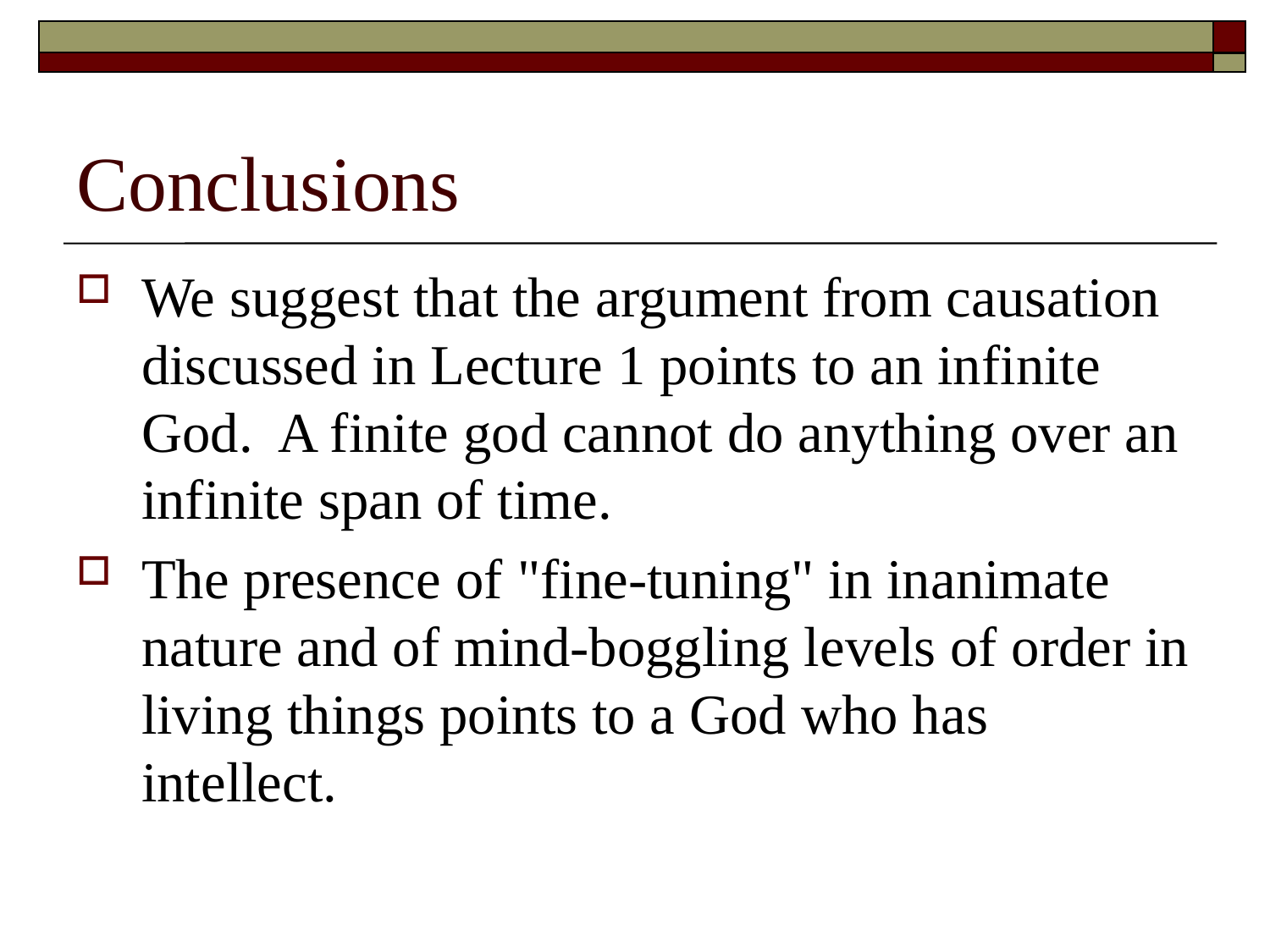

# Conclusions
We suggest that the argument from causation discussed in Lecture 1 points to an infinite God.  A finite god cannot do anything over an infinite span of time.
The presence of "fine-tuning" in inanimate nature and of mind-boggling levels of order in living things points to a God who has intellect.